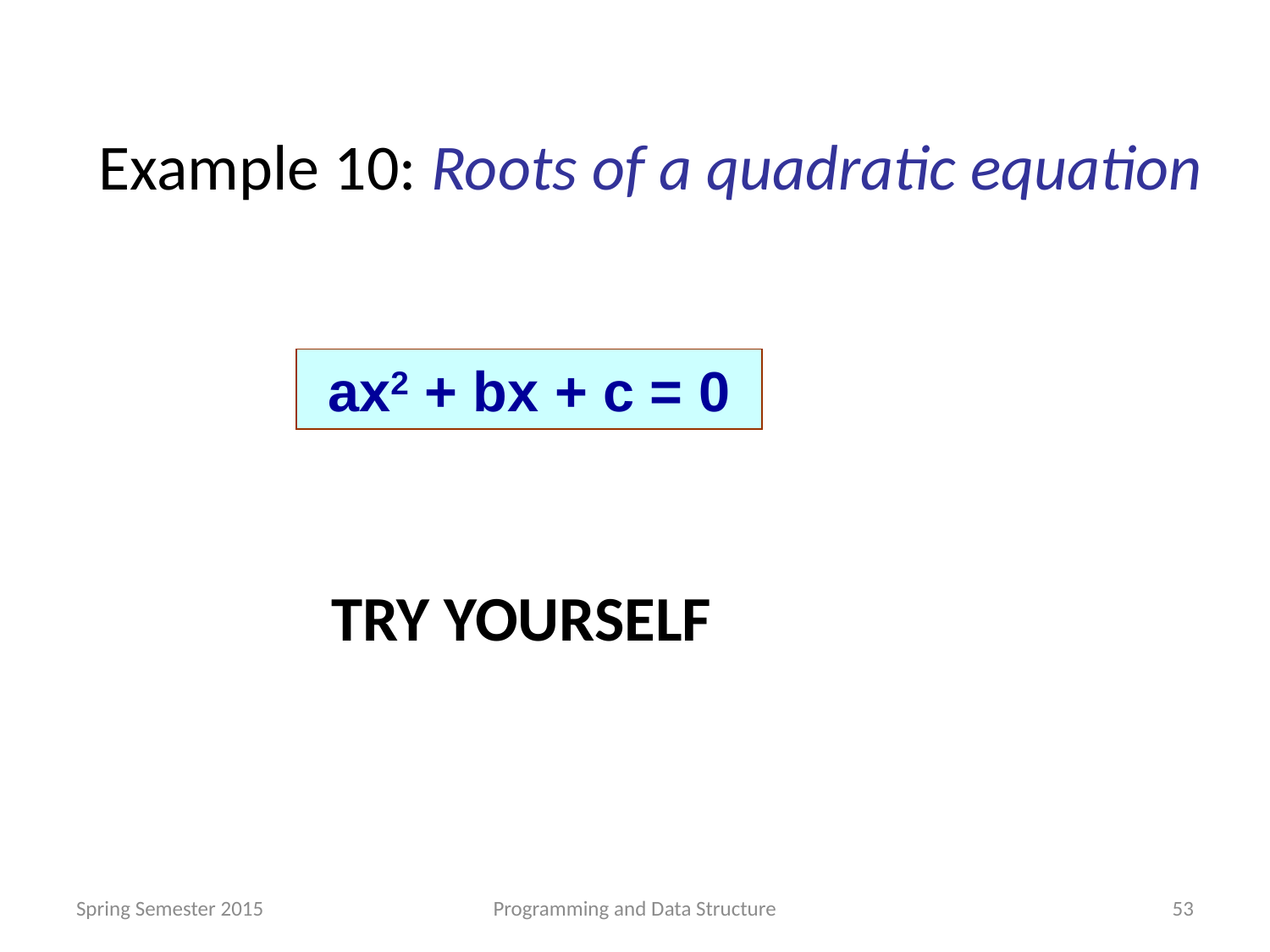

# Example 10: Roots of a quadratic equation
ax2 + bx + c = 0
TRY YOURSELF
Spring Semester 2015
Programming and Data Structure
53